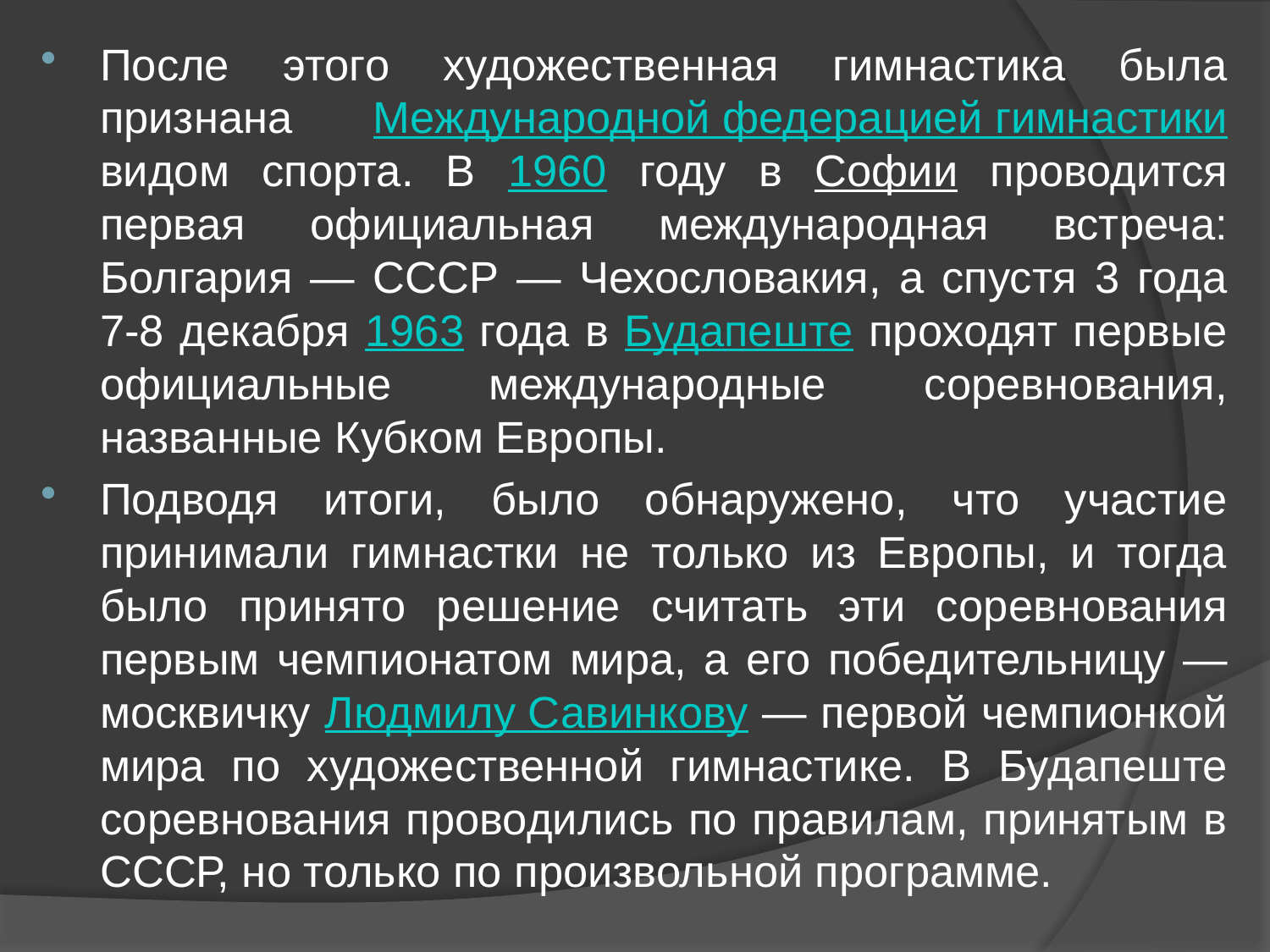

После этого художественная гимнастика была признана Международной федерацией гимнастики видом спорта. В 1960 году в Софии проводится первая официальная международная встреча: Болгария — СССР — Чехословакия, а спустя 3 года 7-8 декабря 1963 года в Будапеште проходят первые официальные международные соревнования, названные Кубком Европы.
Подводя итоги, было обнаружено, что участие принимали гимнастки не только из Европы, и тогда было принято решение считать эти соревнования первым чемпионатом мира, а его победительницу — москвичку Людмилу Савинкову — первой чемпионкой мира по художественной гимнастике. В Будапеште соревнования проводились по правилам, принятым в СССР, но только по произвольной программе.